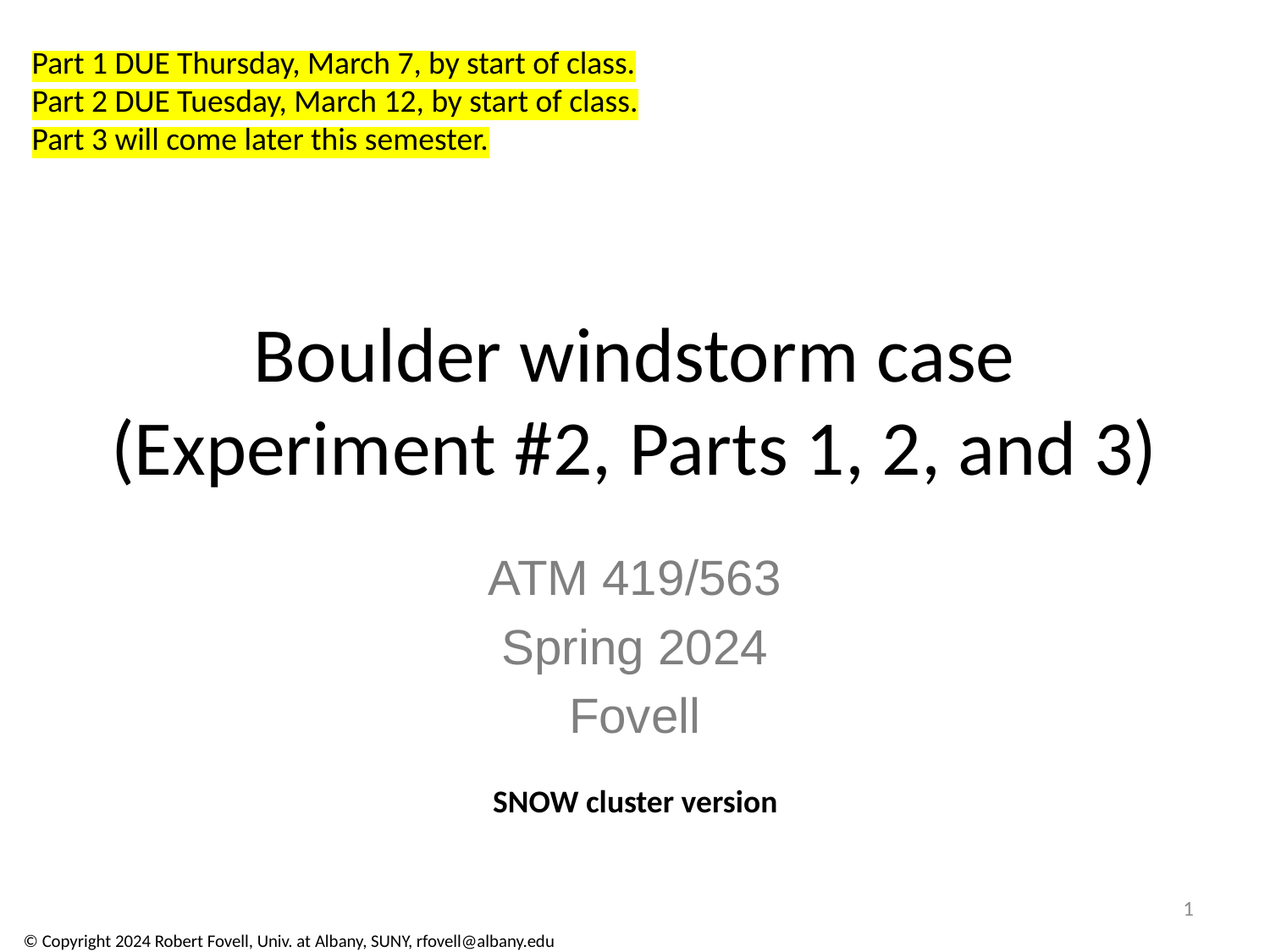

Part 1 DUE Thursday, March 7, by start of class.
Part 2 DUE Tuesday, March 12, by start of class.
Part 3 will come later this semester.
# Boulder windstorm case (Experiment #2, Parts 1, 2, and 3)
ATM 419/563
Spring 2024
Fovell

SNOW cluster version
1
© Copyright 2024 Robert Fovell, Univ. at Albany, SUNY, rfovell@albany.edu